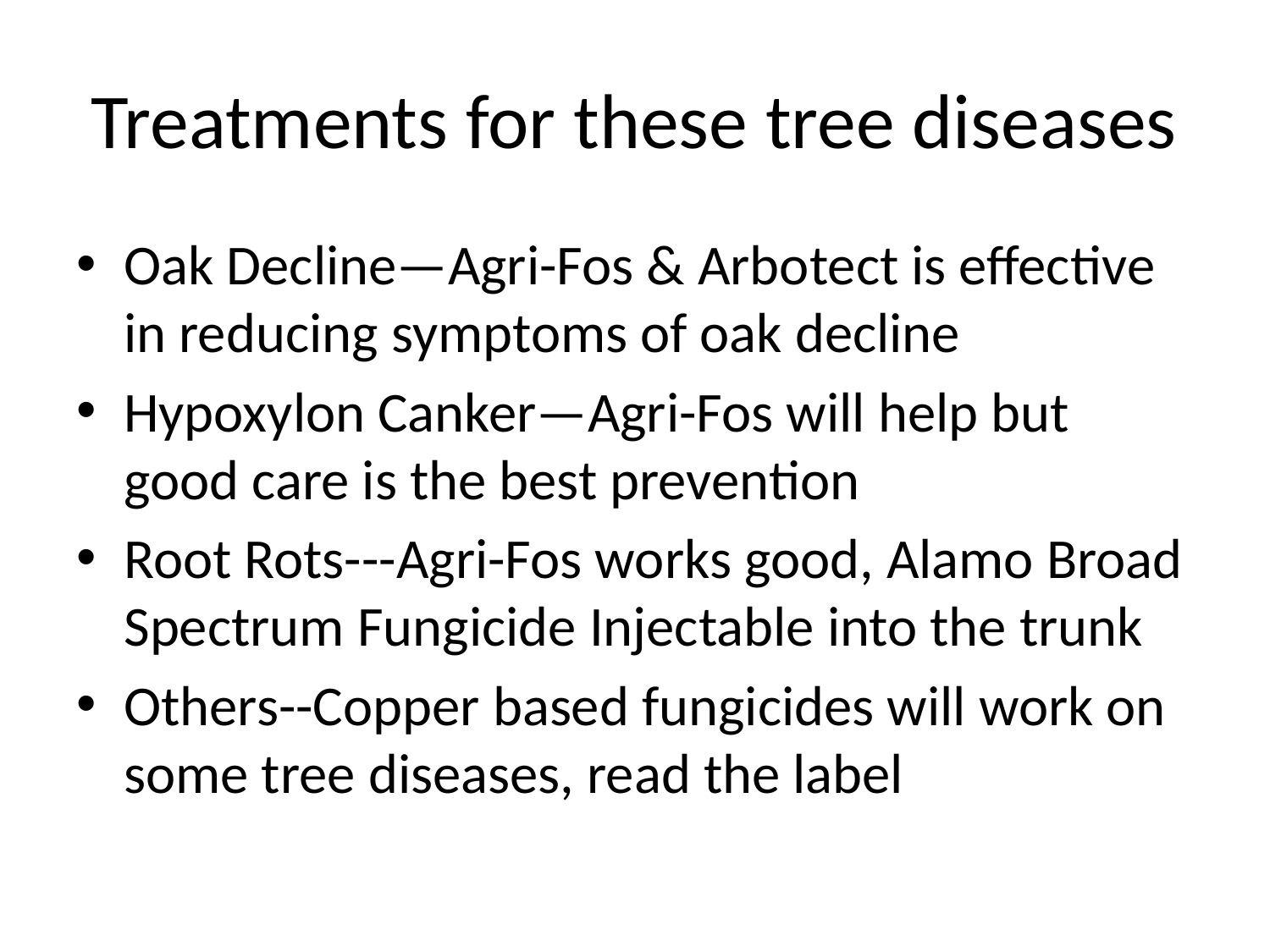

# Treatments for these tree diseases
Oak Decline—Agri-Fos & Arbotect is effective in reducing symptoms of oak decline
Hypoxylon Canker—Agri-Fos will help but good care is the best prevention
Root Rots---Agri-Fos works good, Alamo Broad Spectrum Fungicide Injectable into the trunk
Others--Copper based fungicides will work on some tree diseases, read the label